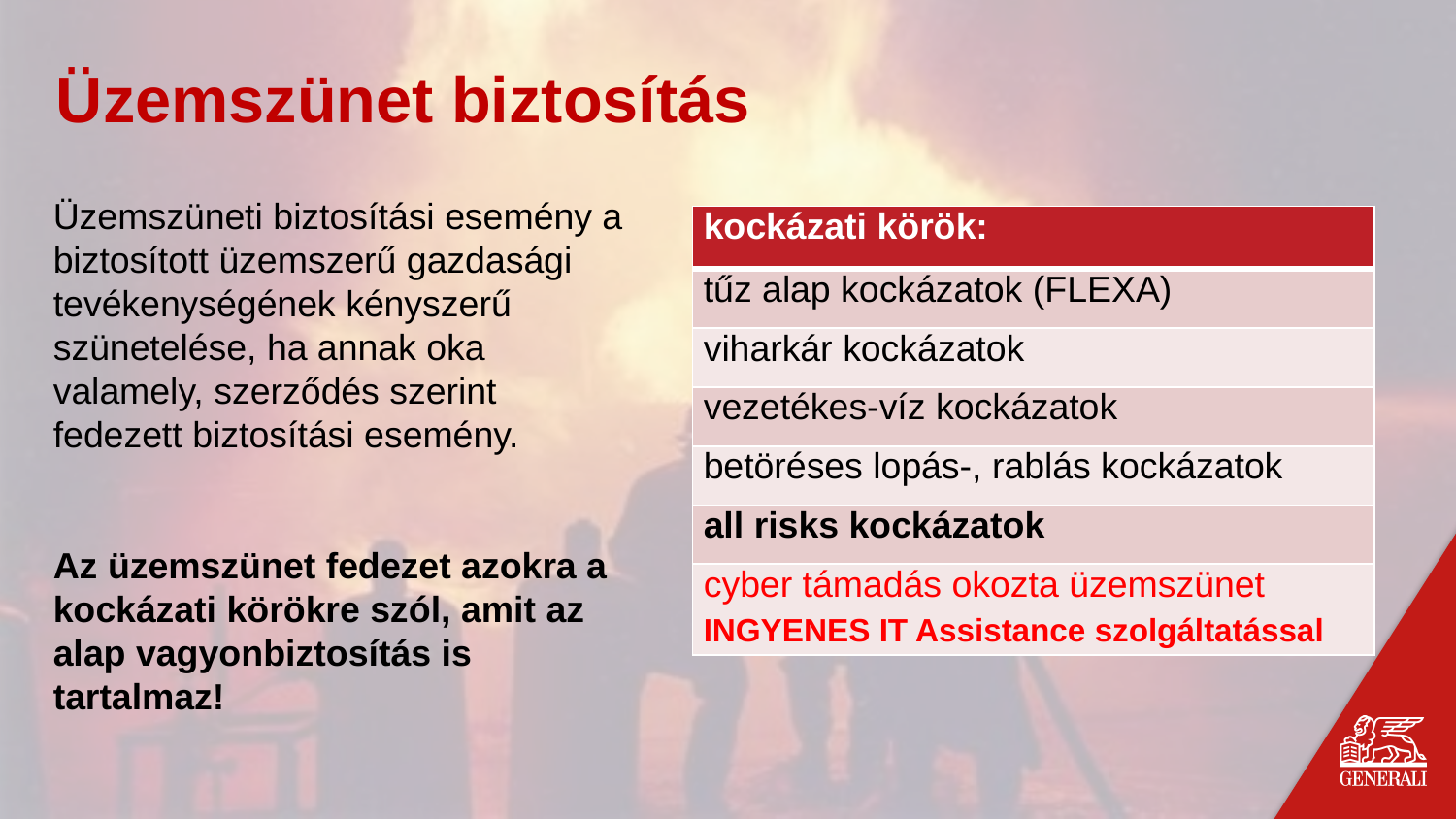

Üzemszünet biztosítás
Üzemszüneti biztosítási esemény a biztosított üzemszerű gazdasági tevékenységének kényszerű szünetelése, ha annak oka valamely, szerződés szerint fedezett biztosítási esemény.

Az üzemszünet fedezet azokra a kockázati körökre szól, amit az alap vagyonbiztosítás is tartalmaz!
| kockázati körök: |
| --- |
| tűz alap kockázatok (FLEXA) |
| viharkár kockázatok |
| vezetékes-víz kockázatok |
| betöréses lopás-, rablás kockázatok |
| all risks kockázatok |
| cyber támadás okozta üzemszünet INGYENES IT Assistance szolgáltatással |